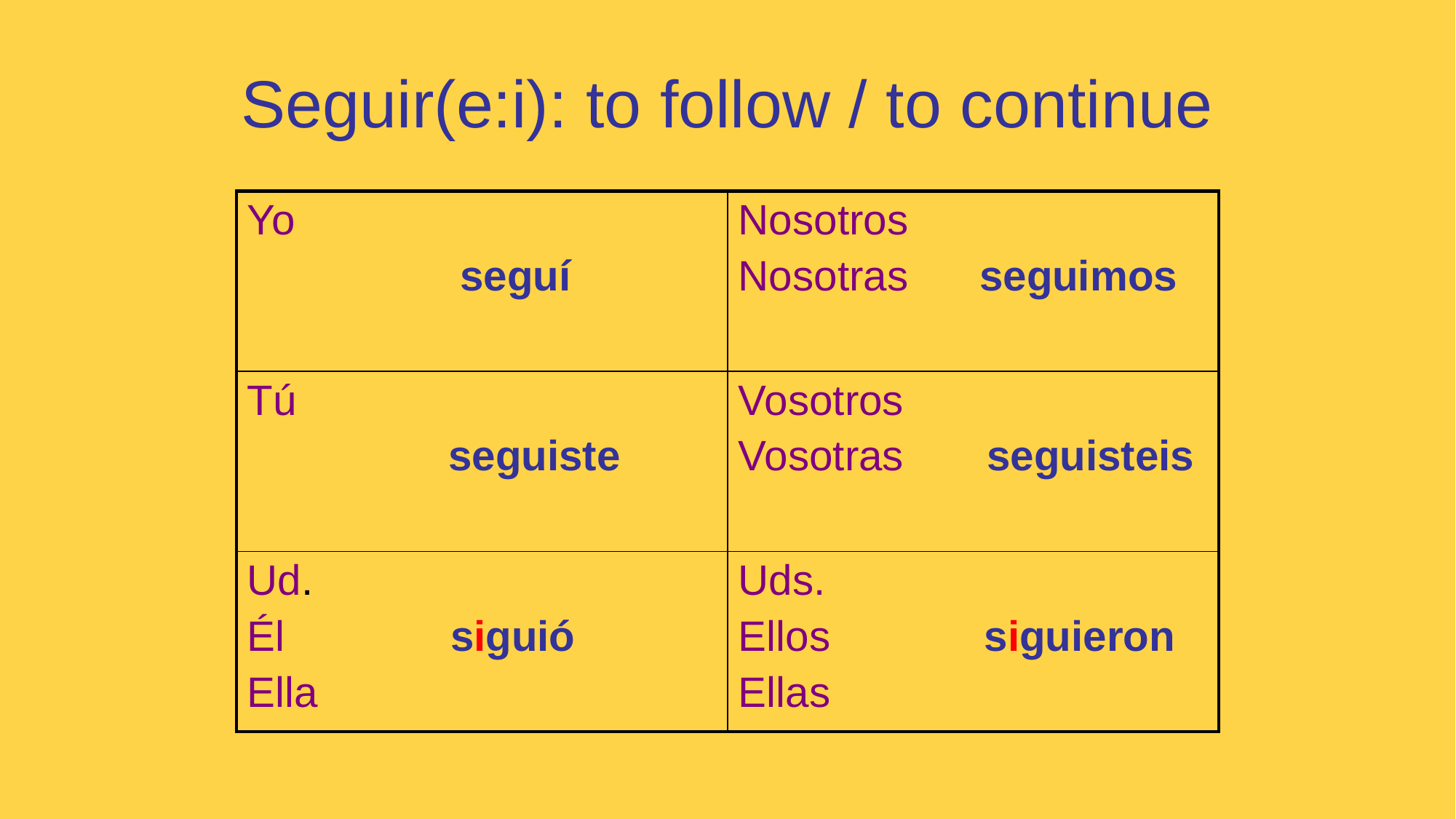

# Seguir(e:i): to follow / to continue
| Yo seguí | Nosotros Nosotras seguimos |
| --- | --- |
| Tú seguiste | Vosotros Vosotras seguisteis |
| Ud. Él siguió Ella | Uds. Ellos siguieron Ellas |